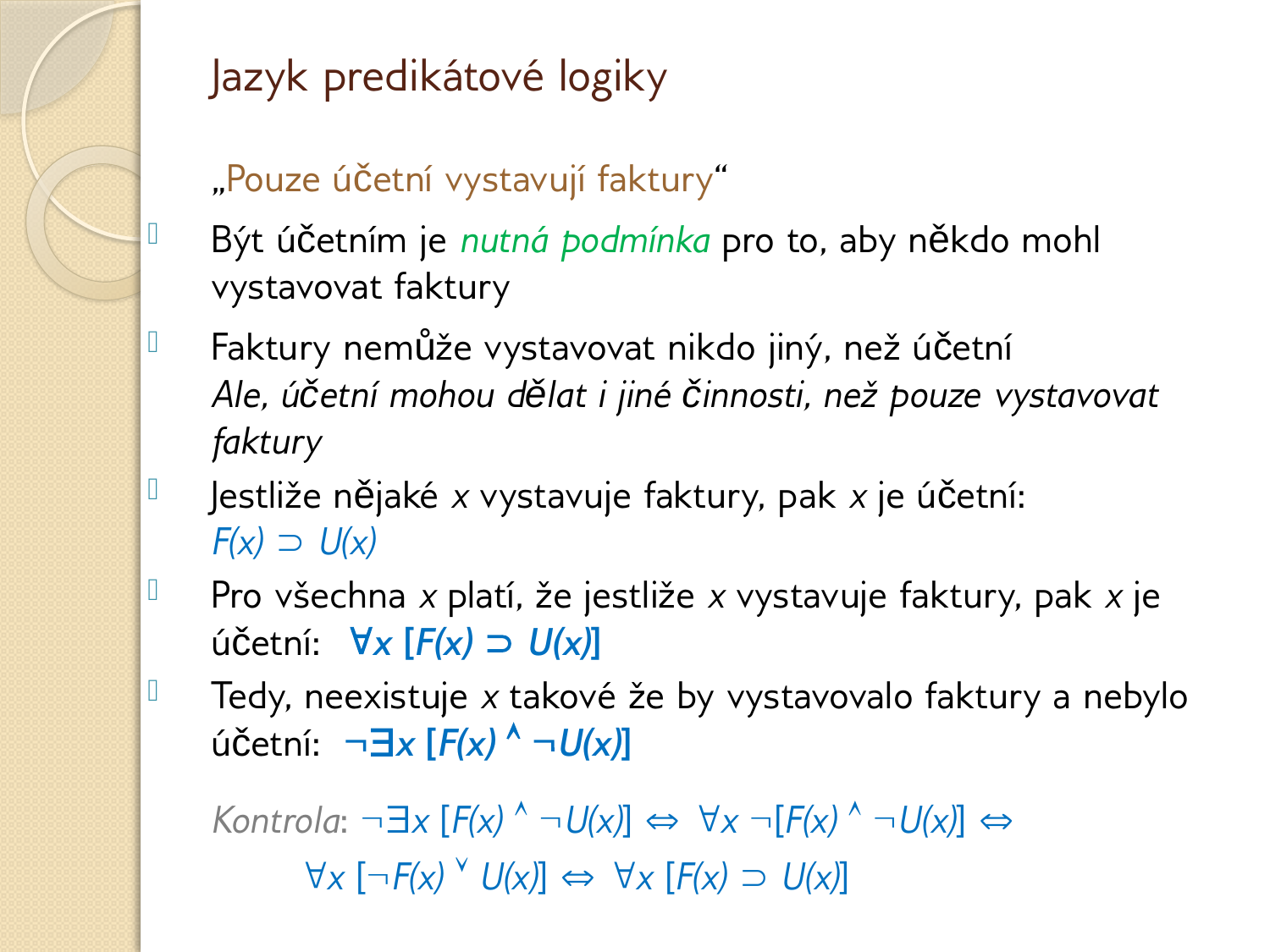

# Jazyk predikátové logiky
	„Pouze účetní vystavují faktury“
Být účetním je nutná podmínka pro to, aby někdo mohl vystavovat faktury
Faktury nemůže vystavovat nikdo jiný, než účetní
Ale, účetní mohou dělat i jiné činnosti, než pouze vystavovat faktury
Jestliže nějaké x vystavuje faktury, pak x je účetní:
F(x) ⊃ U(x)
Pro všechna x platí, že jestliže x vystavuje faktury, pak x je účetní:  ∀x [F(x) ⊃ U(x)]
Tedy, neexistuje x takové že by vystavovalo faktury a nebylo účetní:  ¬∃x [F(x) ∧ ¬U(x)]
	Kontrola: ¬∃x [F(x) ∧ ¬U(x)] ⇔ ∀x ¬[F(x) ∧ ¬U(x)] ⇔
 		∀x [¬F(x) ∨ U(x)] ⇔ ∀x [F(x) ⊃ U(x)]